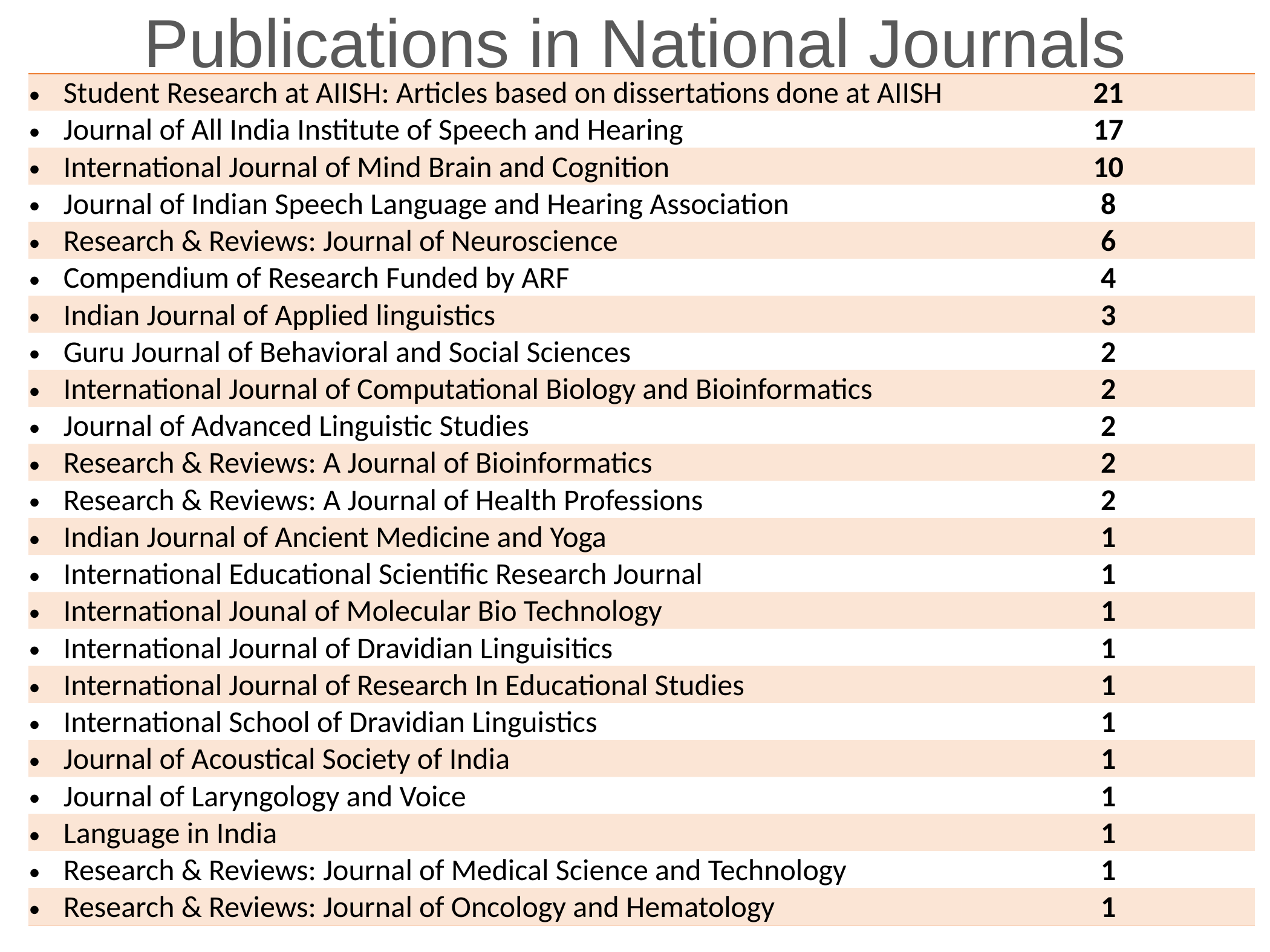

Publications in National Journals
| Student Research at AIISH: Articles based on dissertations done at AIISH | 21 |
| --- | --- |
| Journal of All India Institute of Speech and Hearing | 17 |
| International Journal of Mind Brain and Cognition | 10 |
| Journal of Indian Speech Language and Hearing Association | 8 |
| Research & Reviews: Journal of Neuroscience | 6 |
| Compendium of Research Funded by ARF | 4 |
| Indian Journal of Applied linguistics | 3 |
| Guru Journal of Behavioral and Social Sciences | 2 |
| International Journal of Computational Biology and Bioinformatics | 2 |
| Journal of Advanced Linguistic Studies | 2 |
| Research & Reviews: A Journal of Bioinformatics | 2 |
| Research & Reviews: A Journal of Health Professions | 2 |
| Indian Journal of Ancient Medicine and Yoga | 1 |
| International Educational Scientific Research Journal | 1 |
| International Jounal of Molecular Bio Technology | 1 |
| International Journal of Dravidian Linguisitics | 1 |
| International Journal of Research In Educational Studies | 1 |
| International School of Dravidian Linguistics | 1 |
| Journal of Acoustical Society of India | 1 |
| Journal of Laryngology and Voice | 1 |
| Language in India | 1 |
| Research & Reviews: Journal of Medical Science and Technology | 1 |
| Research & Reviews: Journal of Oncology and Hematology | 1 |